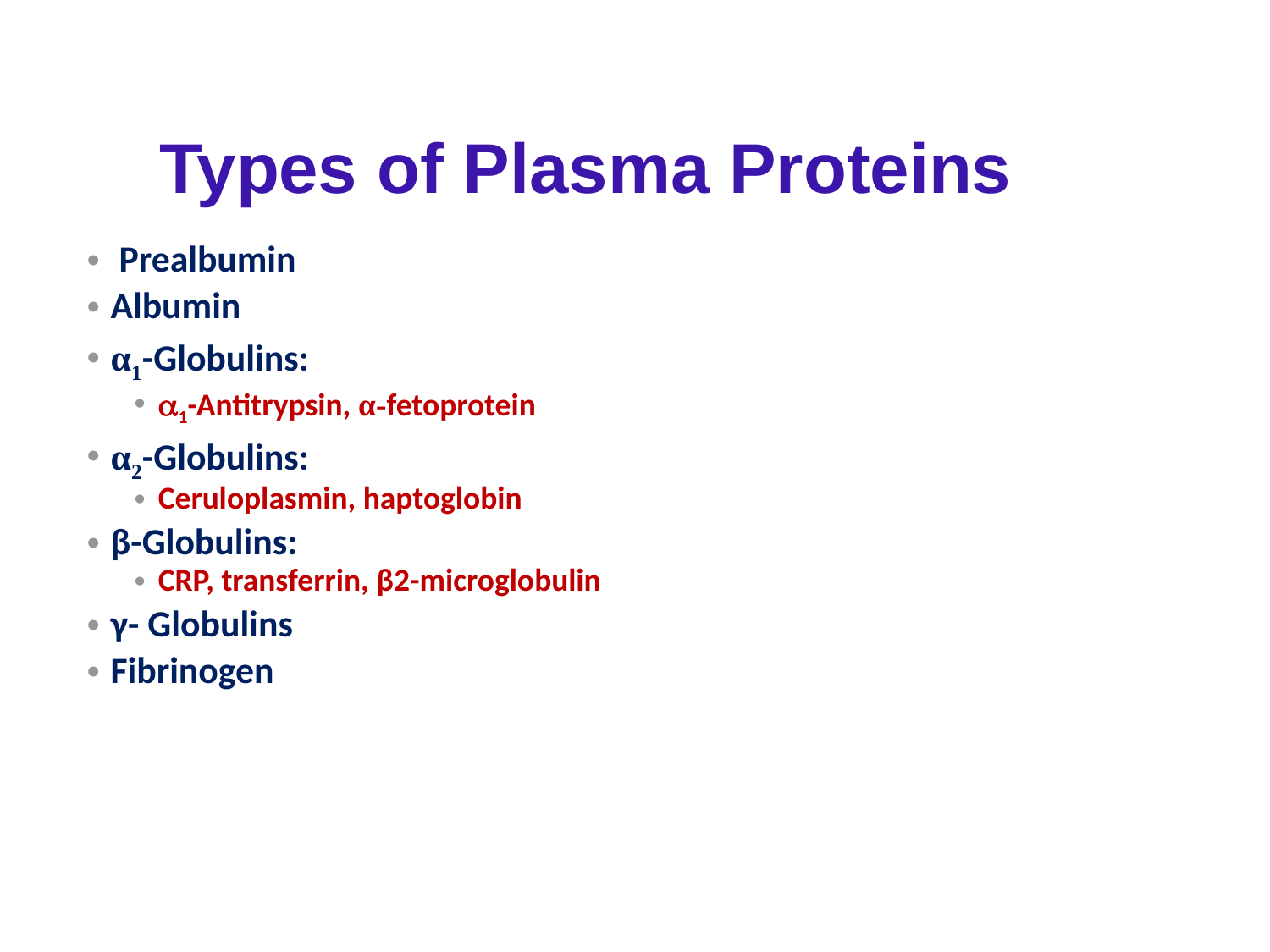

Types of Plasma Proteins
 Prealbumin
Albumin
α1-Globulins:
α1-Antitrypsin, α-fetoprotein
α2-Globulins:
Ceruloplasmin, haptoglobin
β-Globulins:
CRP, transferrin, β2-microglobulin
γ- Globulins
Fibrinogen